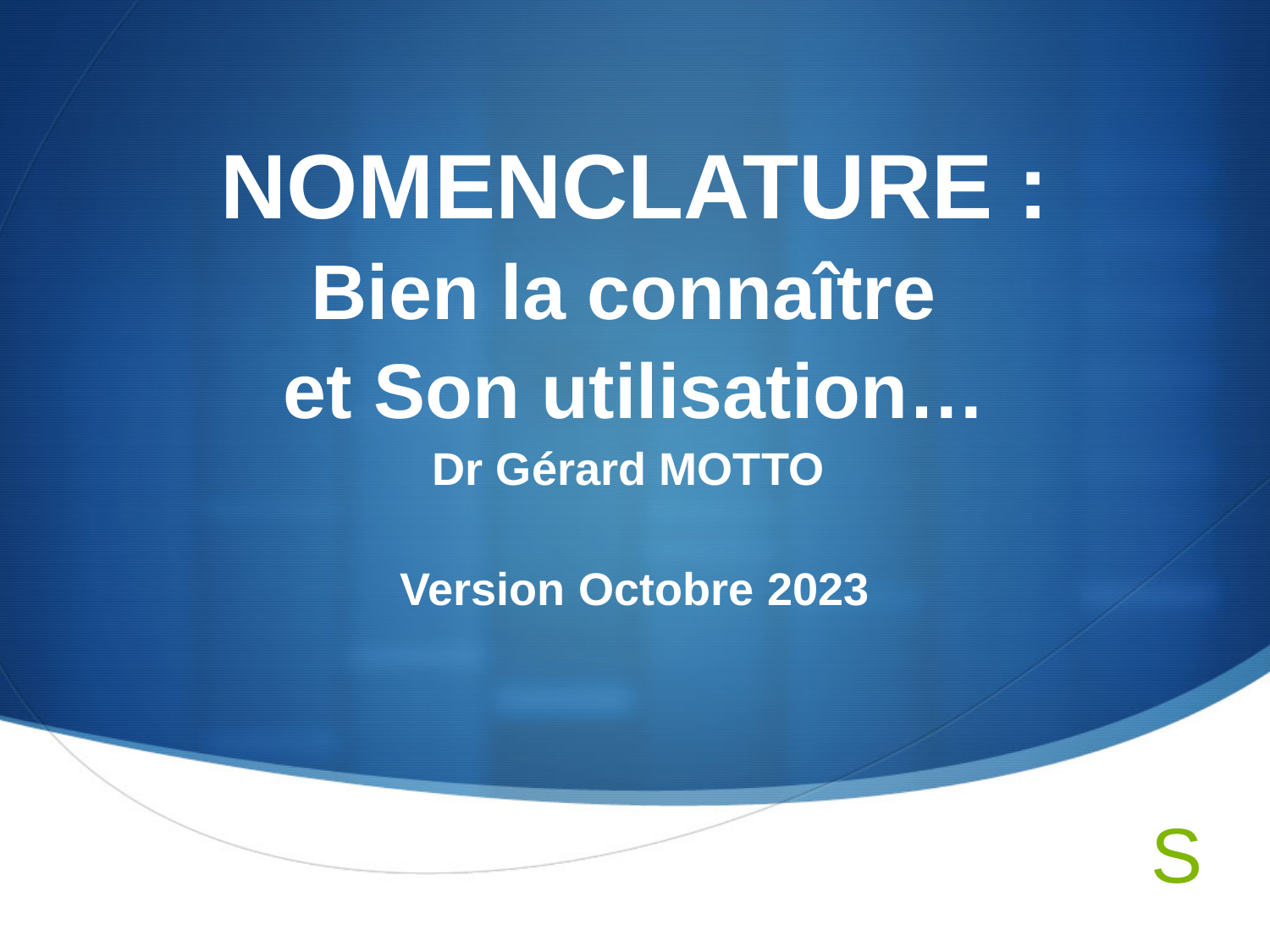

NOMENCLATURE :
Bien la connaître
et Son utilisation…
Dr Gérard MOTTO

Version Octobre 2023